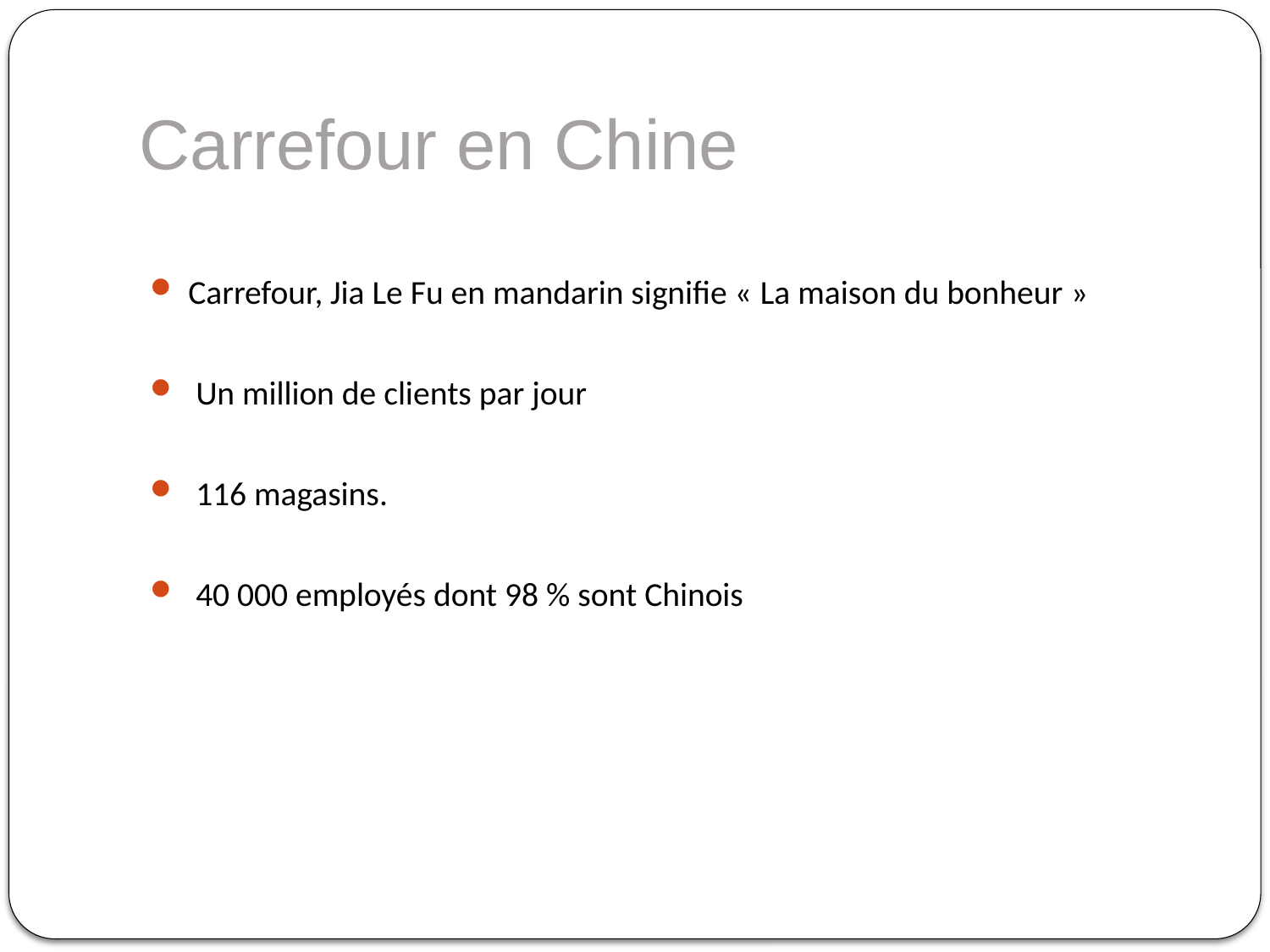

# Carrefour en Chine
Carrefour, Jia Le Fu en mandarin signifie « La maison du bonheur »

 Un million de clients par jour

 116 magasins.

 40 000 employés dont 98 % sont Chinois